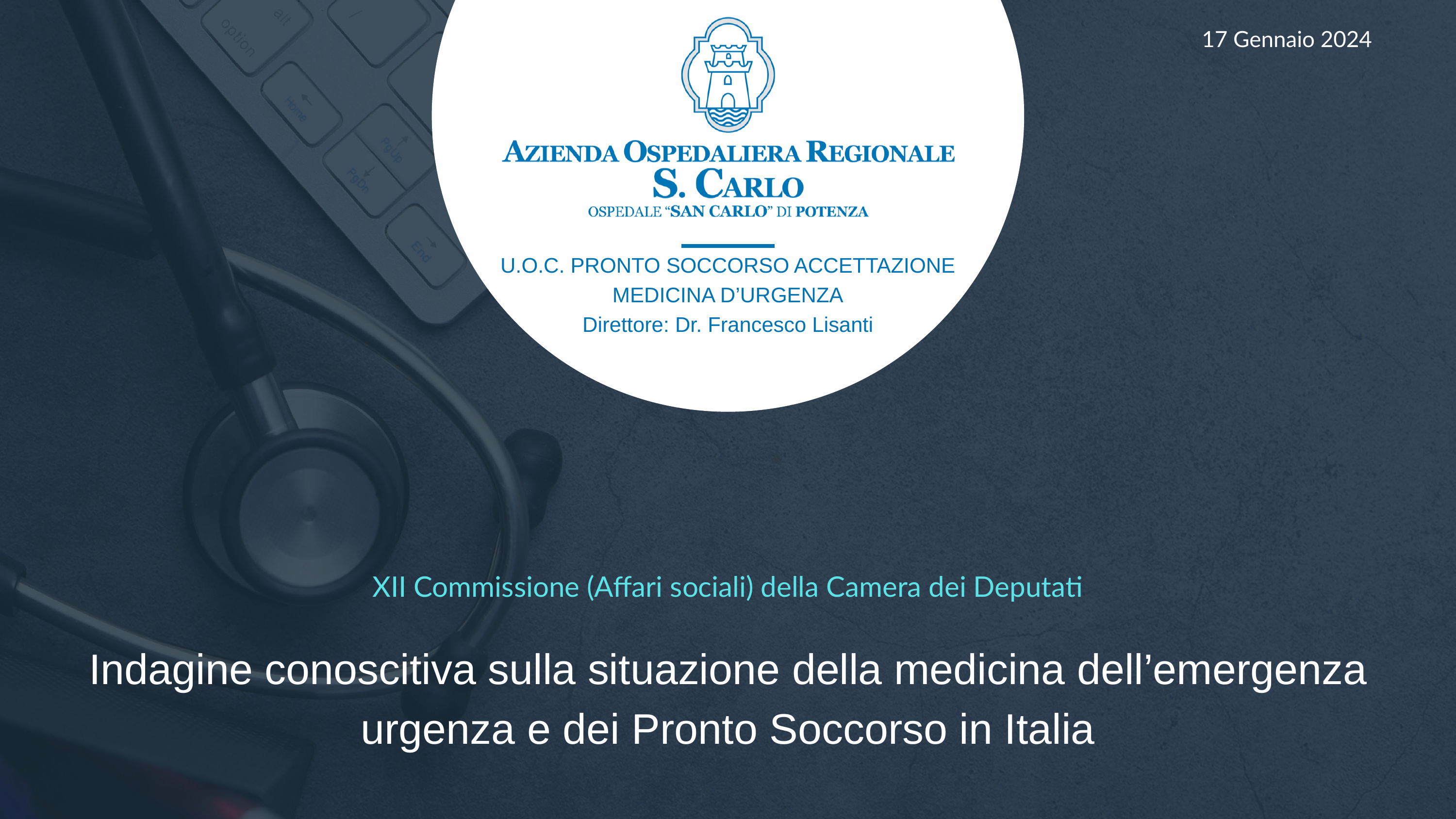

17 Gennaio 2024

U.O.C. PRONTO SOCCORSO ACCETTAZIONE MEDICINA D’URGENZA
 Direttore: Dr. Francesco Lisanti

XII Commissione (Affari sociali) della Camera dei Deputati
Indagine conoscitiva sulla situazione della medicina dell’emergenza urgenza e dei Pronto Soccorso in Italia